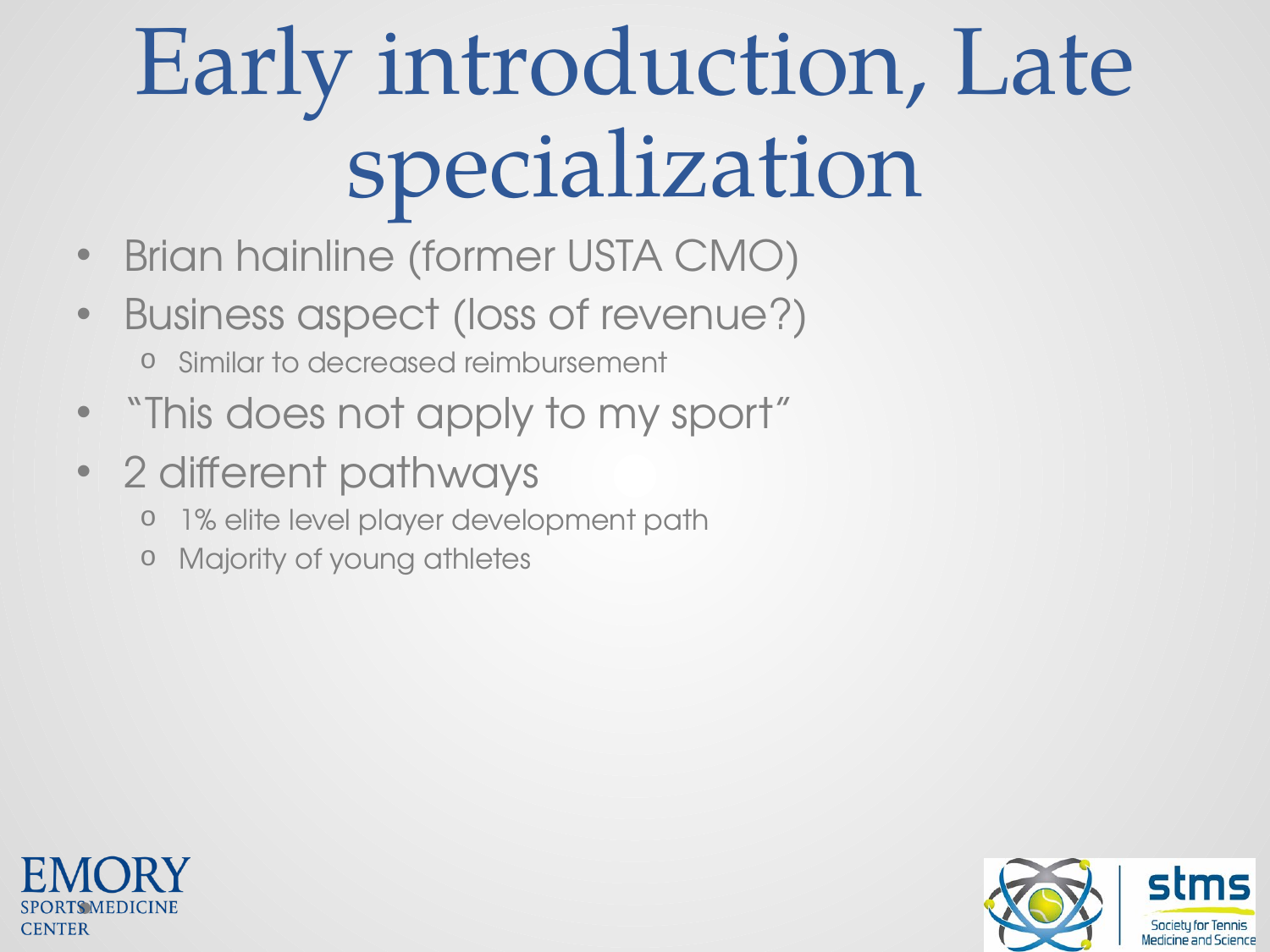

# Early introduction, Late specialization
Brian hainline (former USTA CMO)
Business aspect (loss of revenue?)
Similar to decreased reimbursement
“This does not apply to my sport”
2 different pathways
1% elite level player development path
Majority of young athletes